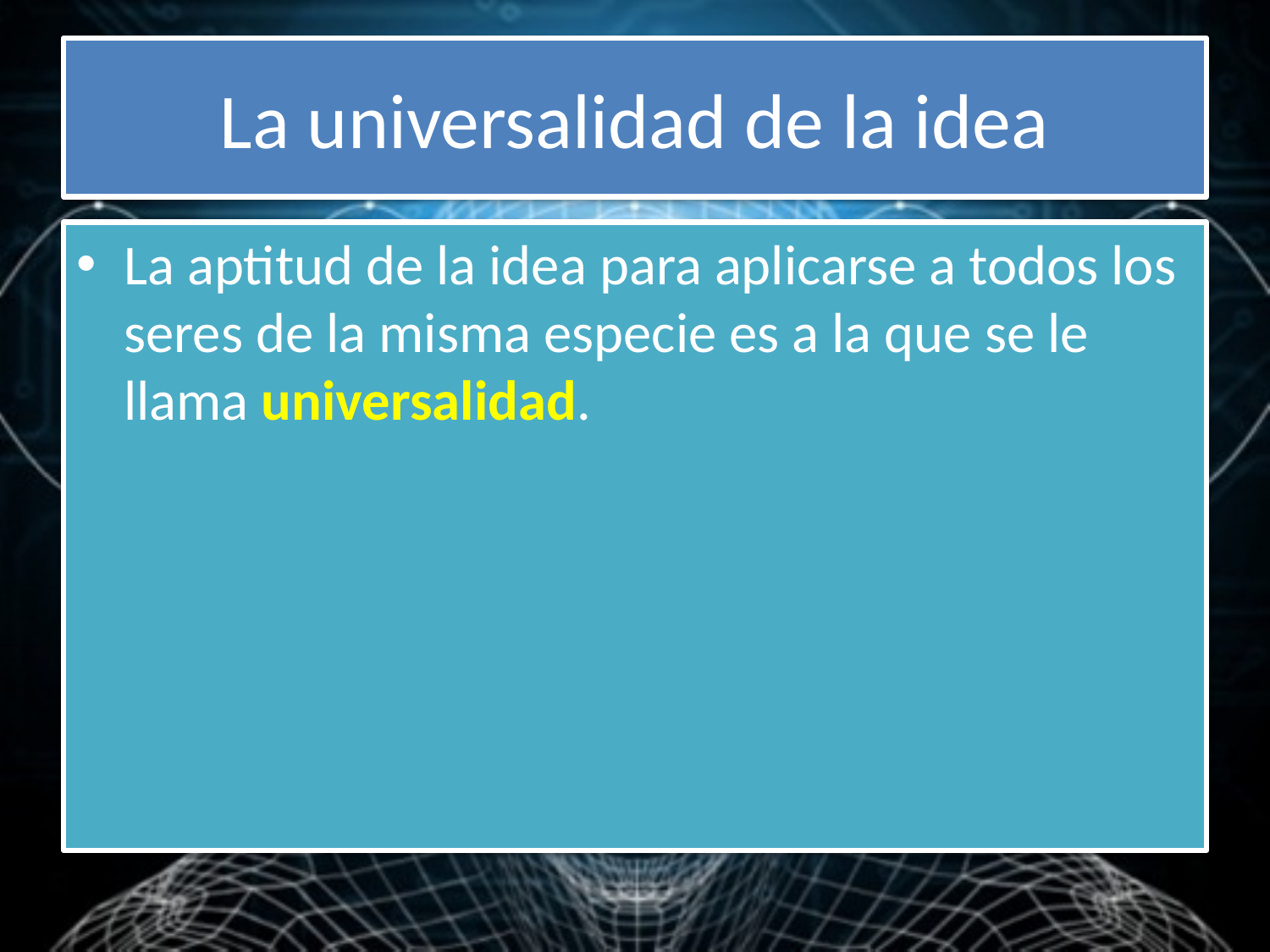

# La universalidad de la idea
La aptitud de la idea para aplicarse a todos los seres de la misma especie es a la que se le llama universalidad.